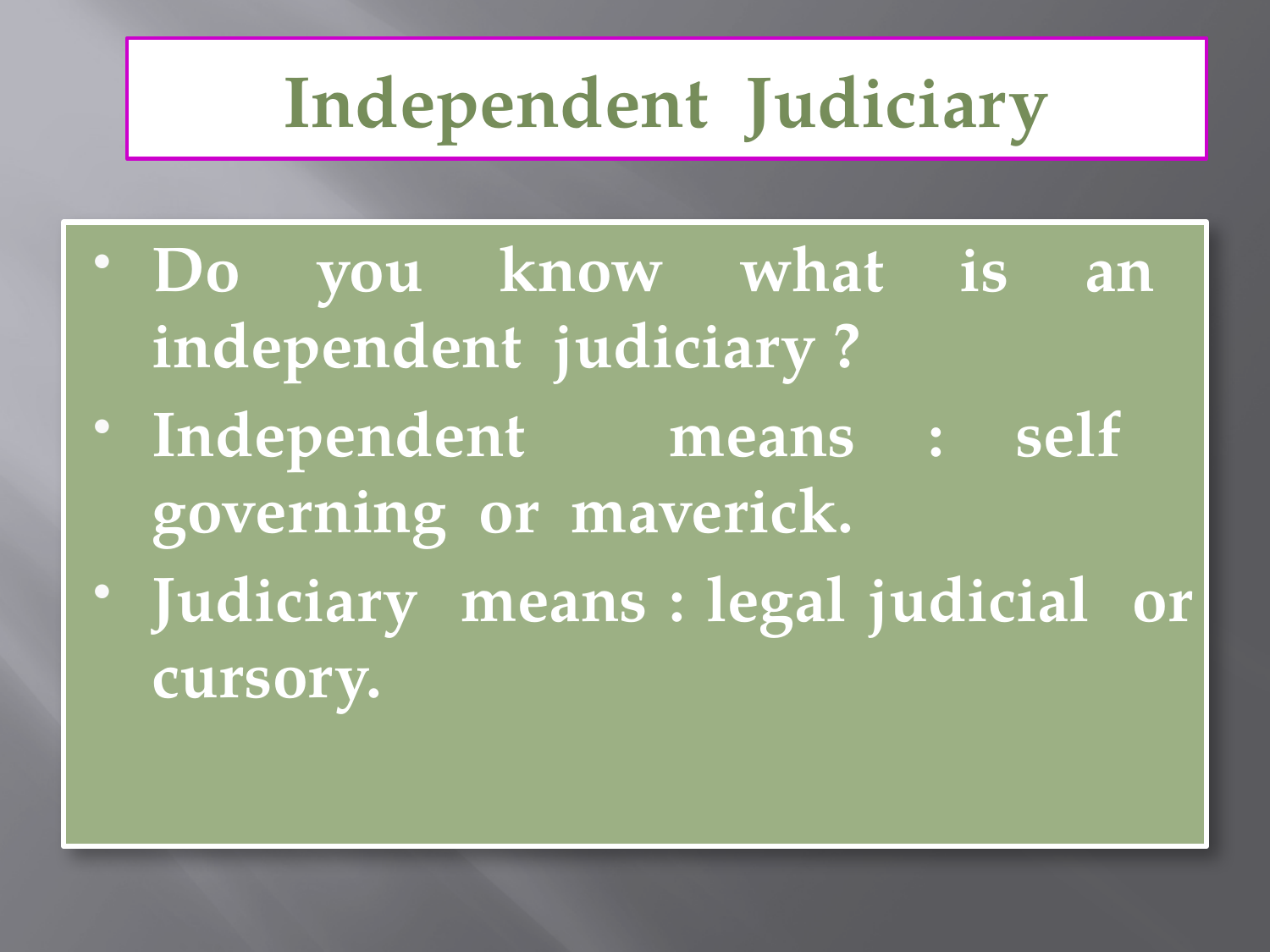

# Independent  Judiciary
Do  you  know  what  is  an  independent  judiciary ?
Independent  means : self  governing  or  maverick.
Judiciary  means : legal judicial  or cursory.